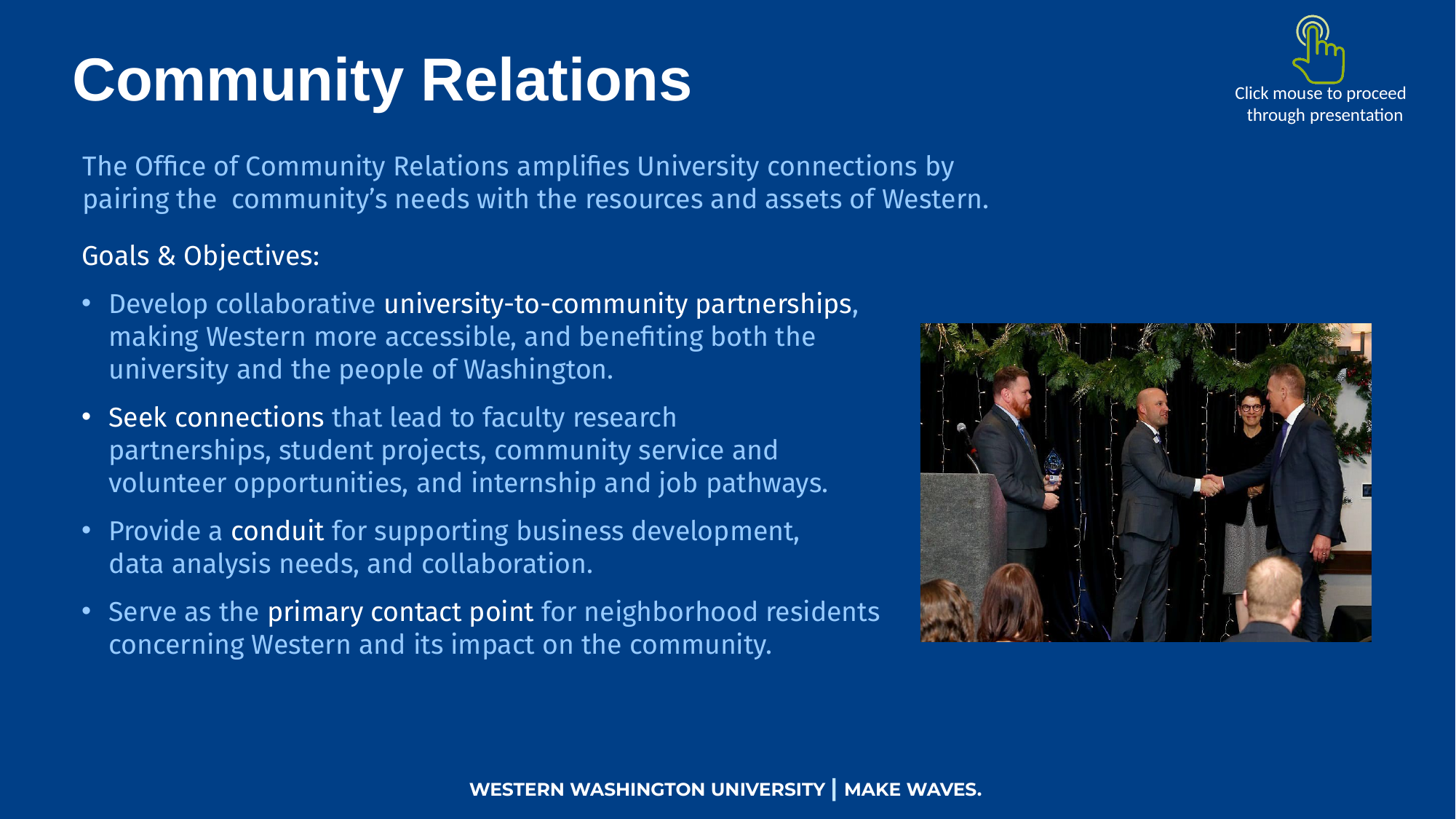

# Community Relations
Click mouse to proceed  through presentation
The Office of Community Relations amplifies University connections by pairing the  community’s needs with the resources and assets of Western.
Goals & Objectives:
Develop collaborative university-to-community partnerships, making Western more accessible, and benefiting both the university and the people of Washington.
Seek connections that lead to faculty research partnerships, student projects, community service and volunteer opportunities, and internship and job pathways.
Provide a conduit for supporting business development, data analysis needs, and collaboration.
Serve as the primary contact point for neighborhood residents concerning Western and its impact on the community.

WESTERN WASHINGTON UNIVERSITY | MAKE WAVES.